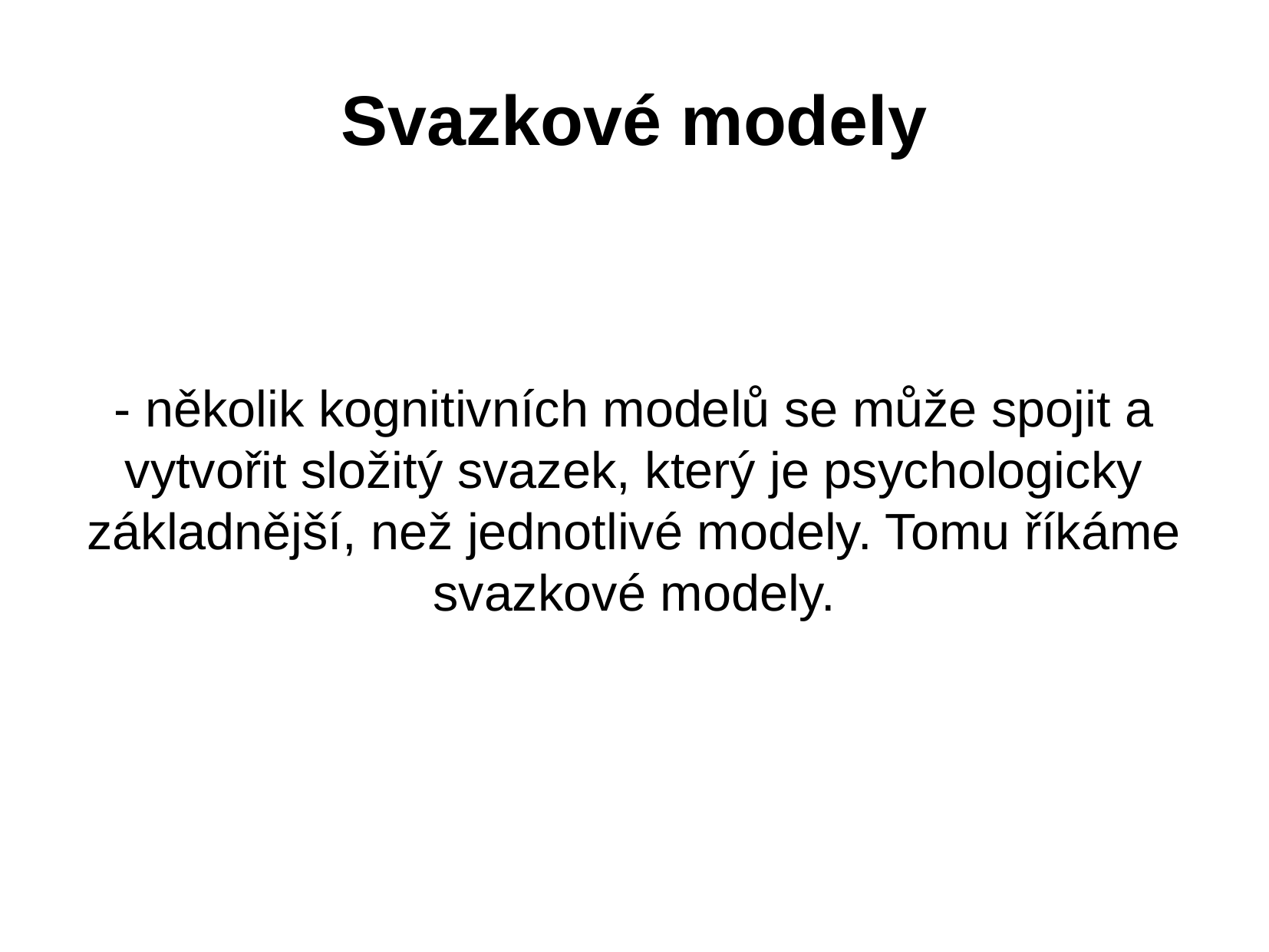

Svazkové modely
- několik kognitivních modelů se může spojit a vytvořit složitý svazek, který je psychologicky základnější, než jednotlivé modely. Tomu říkáme svazkové modely.